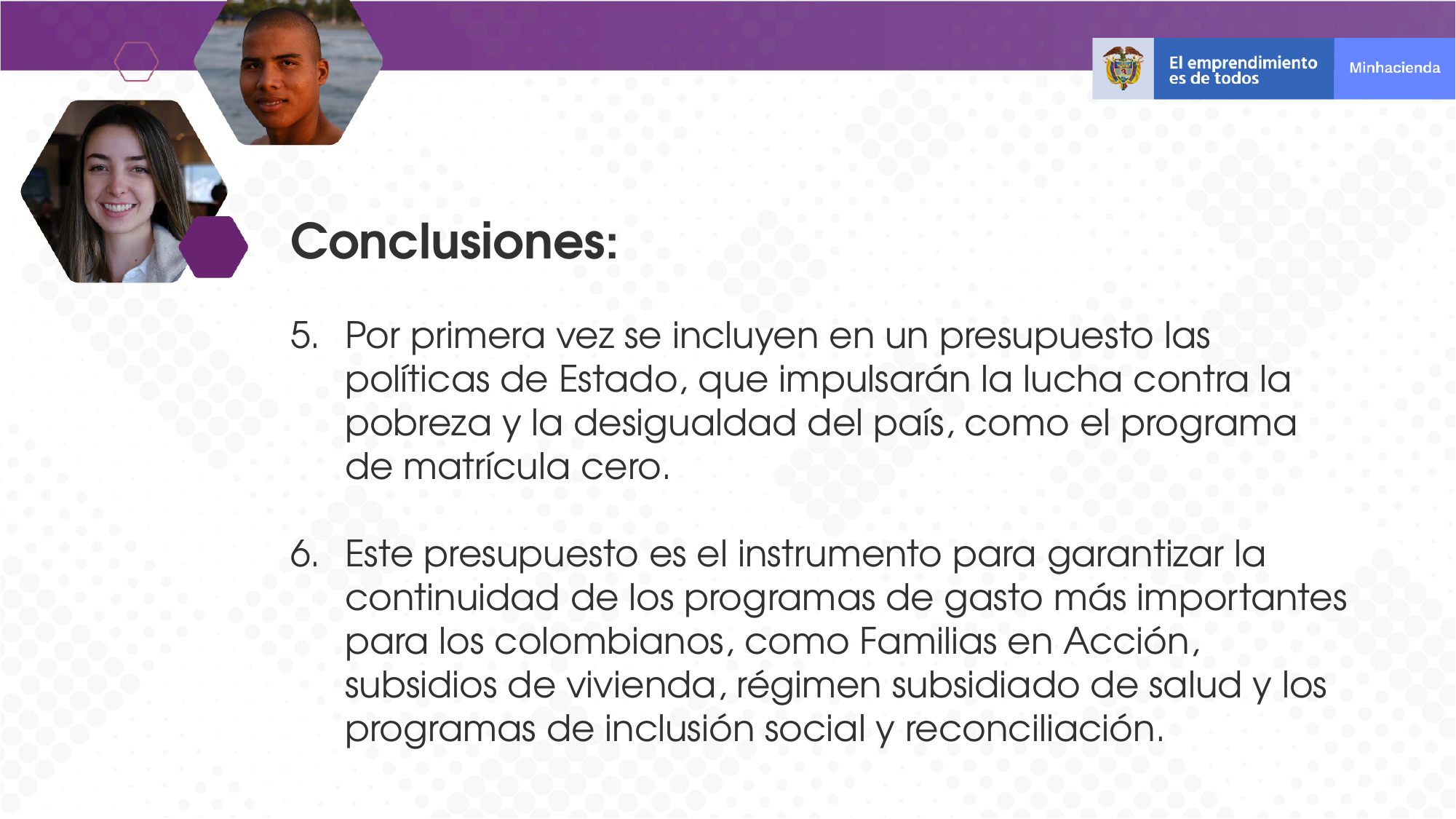

Conclusiones:

Por primera vez se incluyen en un presupuesto las políticas de Estado, que impulsarán la lucha contra la pobreza y la desigualdad del país, como el programa de matrícula cero.

Este presupuesto es el instrumento para garantizar la continuidad de los programas de gasto más importantes para los colombianos, como Familias en Acción, subsidios de vivienda, régimen subsidiado de salud y los programas de inclusión social y reconciliación.